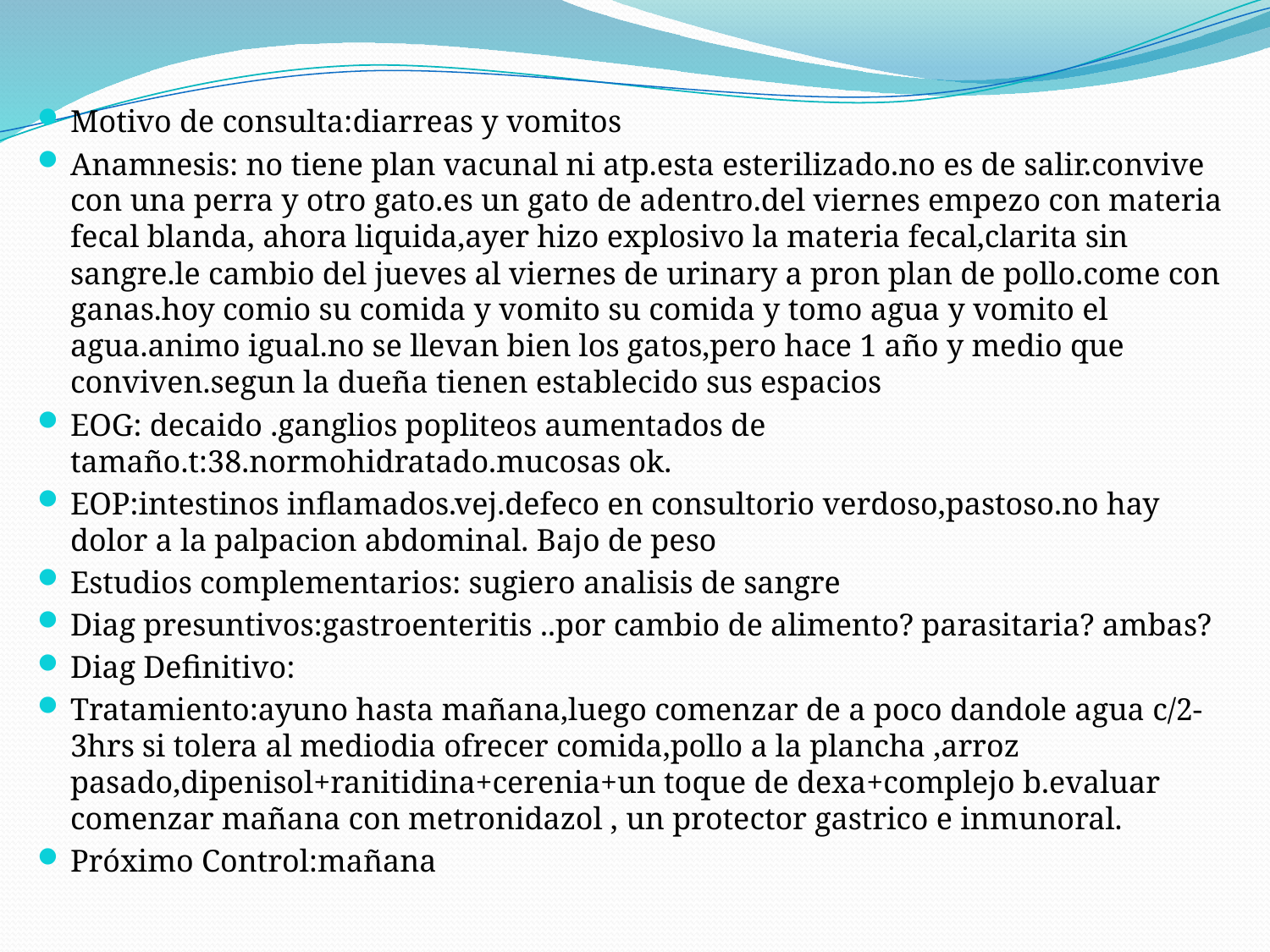

#
Motivo de consulta:diarreas y vomitos
Anamnesis: no tiene plan vacunal ni atp.esta esterilizado.no es de salir.convive con una perra y otro gato.es un gato de adentro.del viernes empezo con materia fecal blanda, ahora liquida,ayer hizo explosivo la materia fecal,clarita sin sangre.le cambio del jueves al viernes de urinary a pron plan de pollo.come con ganas.hoy comio su comida y vomito su comida y tomo agua y vomito el agua.animo igual.no se llevan bien los gatos,pero hace 1 año y medio que conviven.segun la dueña tienen establecido sus espacios
EOG: decaido .ganglios popliteos aumentados de tamaño.t:38.normohidratado.mucosas ok.
EOP:intestinos inflamados.vej.defeco en consultorio verdoso,pastoso.no hay dolor a la palpacion abdominal. Bajo de peso
Estudios complementarios: sugiero analisis de sangre
Diag presuntivos:gastroenteritis ..por cambio de alimento? parasitaria? ambas?
Diag Definitivo:
Tratamiento:ayuno hasta mañana,luego comenzar de a poco dandole agua c/2-3hrs si tolera al mediodia ofrecer comida,pollo a la plancha ,arroz pasado,dipenisol+ranitidina+cerenia+un toque de dexa+complejo b.evaluar comenzar mañana con metronidazol , un protector gastrico e inmunoral.
Próximo Control:mañana